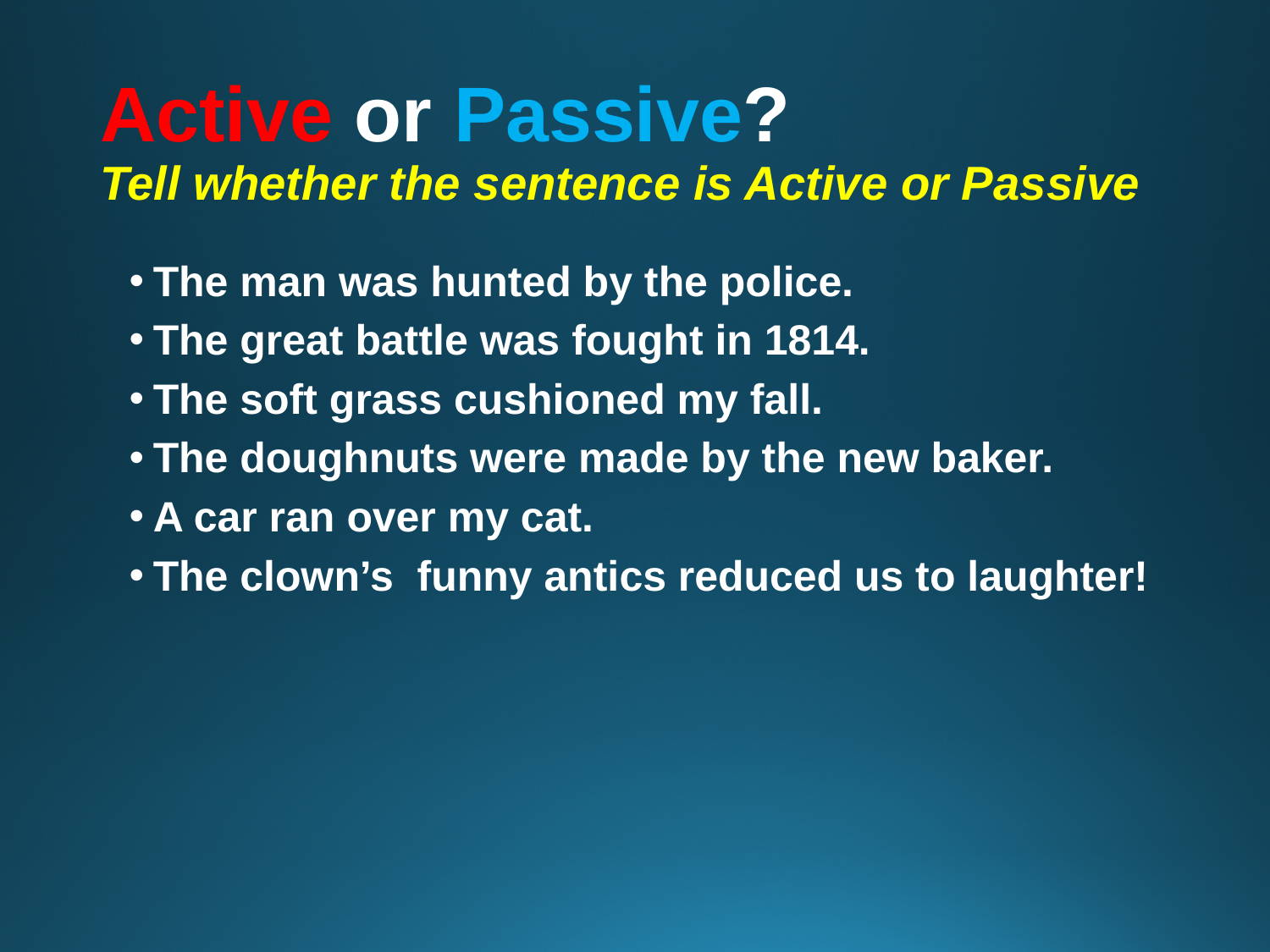

# Active or Passive? Tell whether the sentence is Active or Passive
The man was hunted by the police.
The great battle was fought in 1814.
The soft grass cushioned my fall.
The doughnuts were made by the new baker.
A car ran over my cat.
The clown’s  funny antics reduced us to laughter!